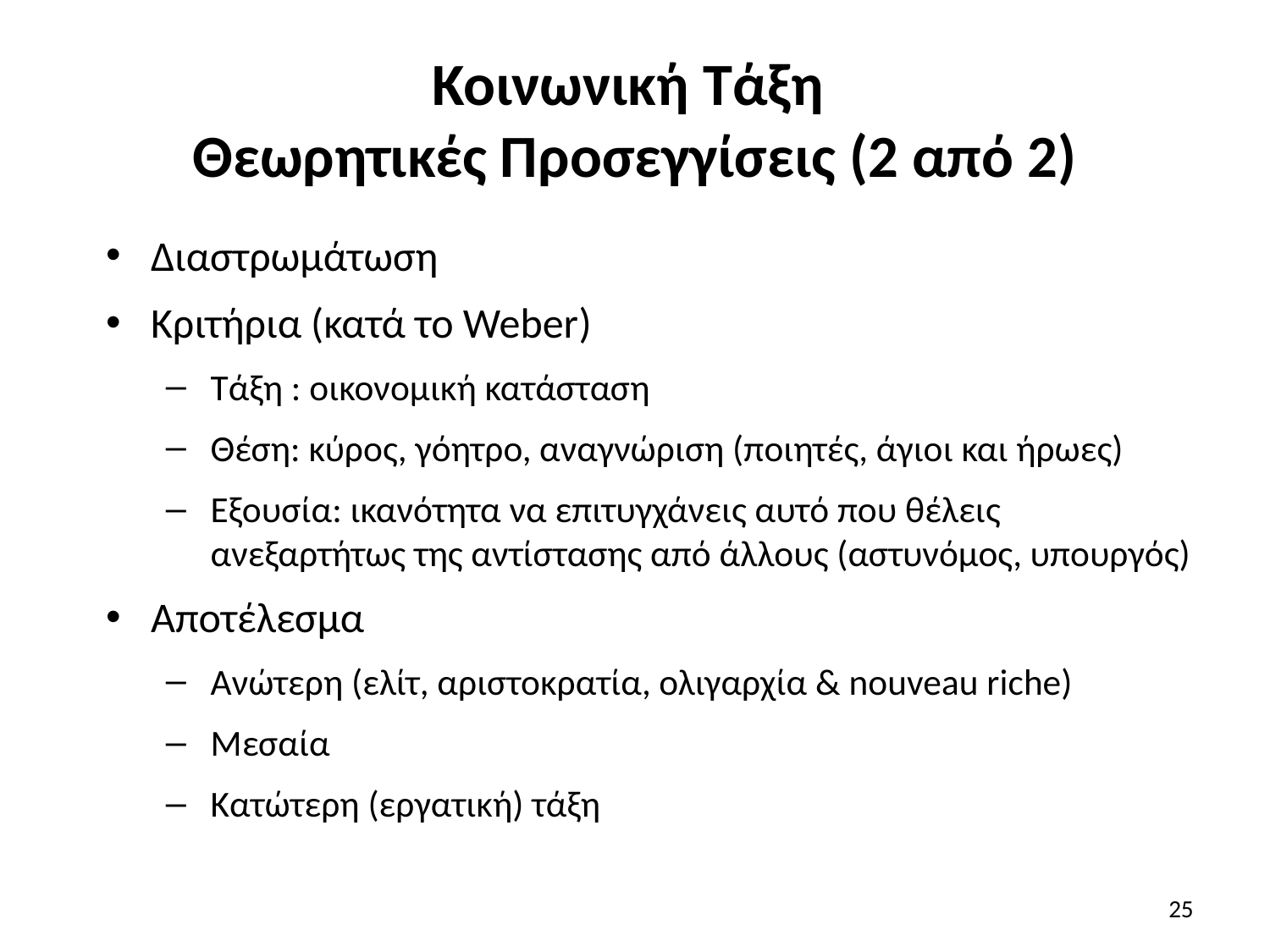

# Κοινωνική Τάξη Θεωρητικές Προσεγγίσεις (2 από 2)
Διαστρωμάτωση
Κριτήρια (κατά το Weber)
Τάξη : οικονομική κατάσταση
Θέση: κύρος, γόητρο, αναγνώριση (ποιητές, άγιοι και ήρωες)
Εξουσία: ικανότητα να επιτυγχάνεις αυτό που θέλεις ανεξαρτήτως της αντίστασης από άλλους (αστυνόμος, υπουργός)
Αποτέλεσμα
Ανώτερη (ελίτ, αριστοκρατία, ολιγαρχία & nouveau riche)
Μεσαία
Κατώτερη (εργατική) τάξη

25